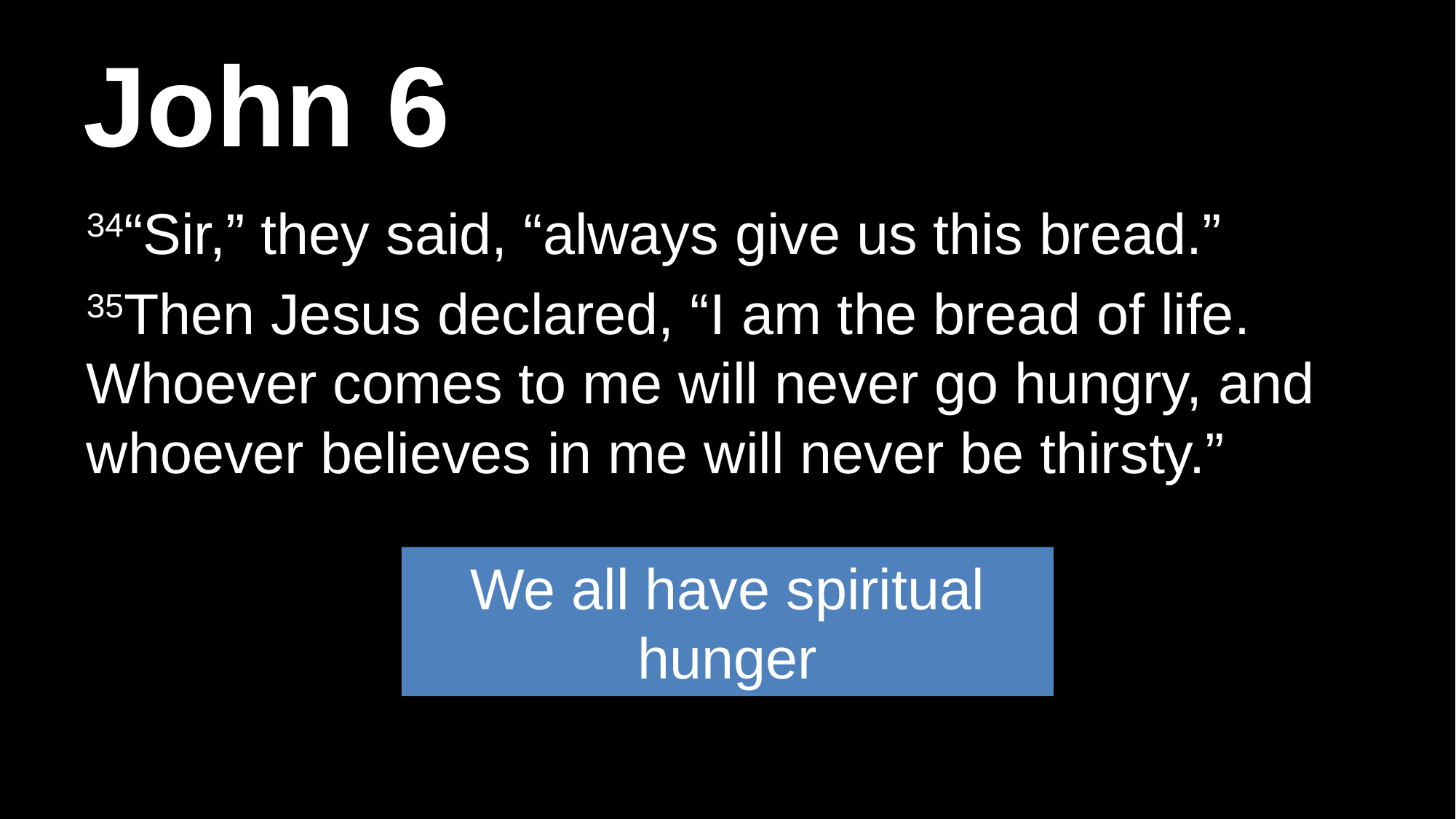

# John 6
34“Sir,” they said, “always give us this bread.”
35Then Jesus declared, “I am the bread of life. Whoever comes to me will never go hungry, and whoever believes in me will never be thirsty.”
We all have spiritual hunger